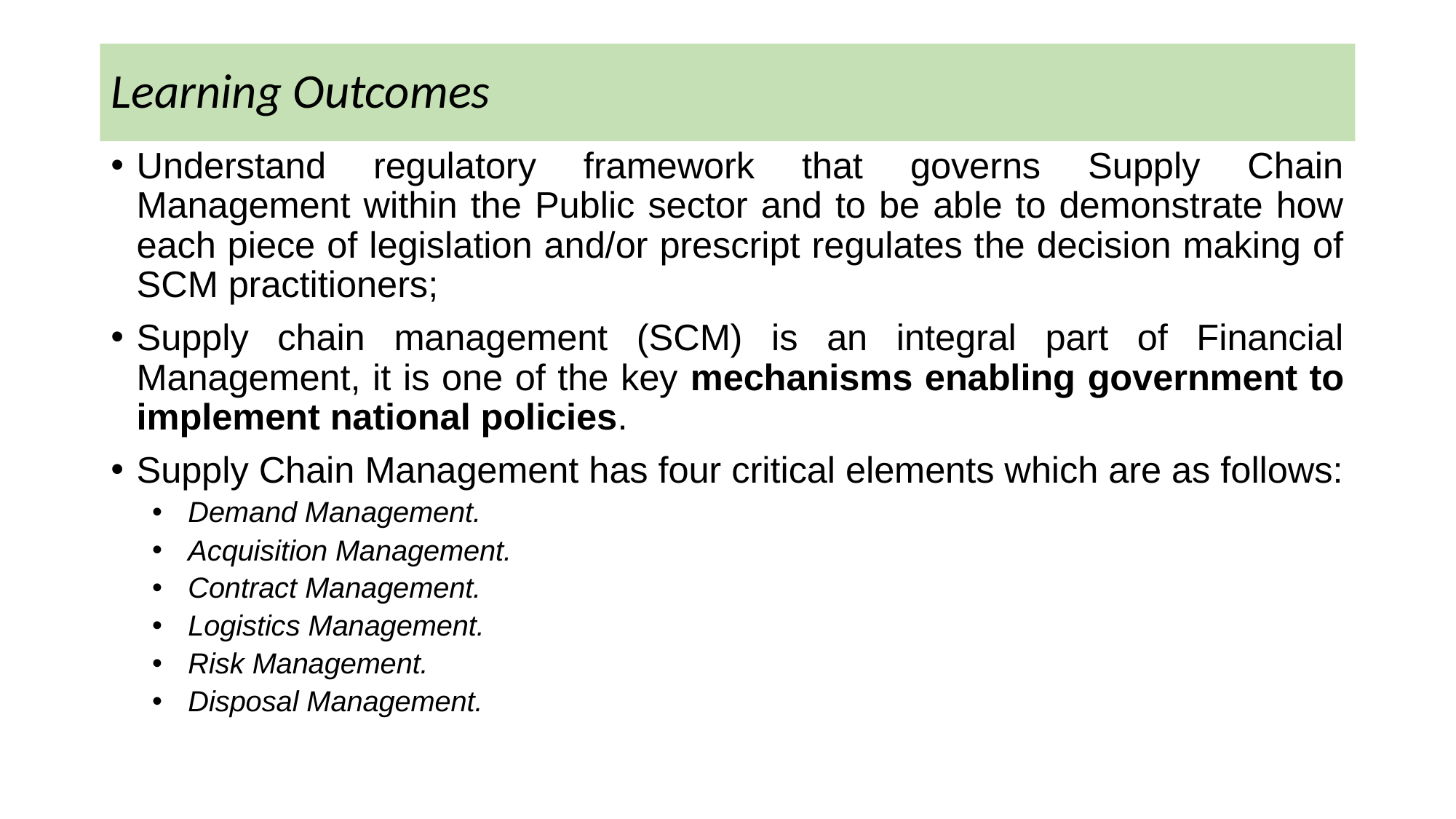

# Learning Outcomes
Understand regulatory framework that governs Supply Chain Management within the Public sector and to be able to demonstrate how each piece of legislation and/or prescript regulates the decision making of SCM practitioners;
Supply chain management (SCM) is an integral part of Financial Management, it is one of the key mechanisms enabling government to implement national policies.
Supply Chain Management has four critical elements which are as follows:
Demand Management.
Acquisition Management.
Contract Management.
Logistics Management.
Risk Management.
Disposal Management.